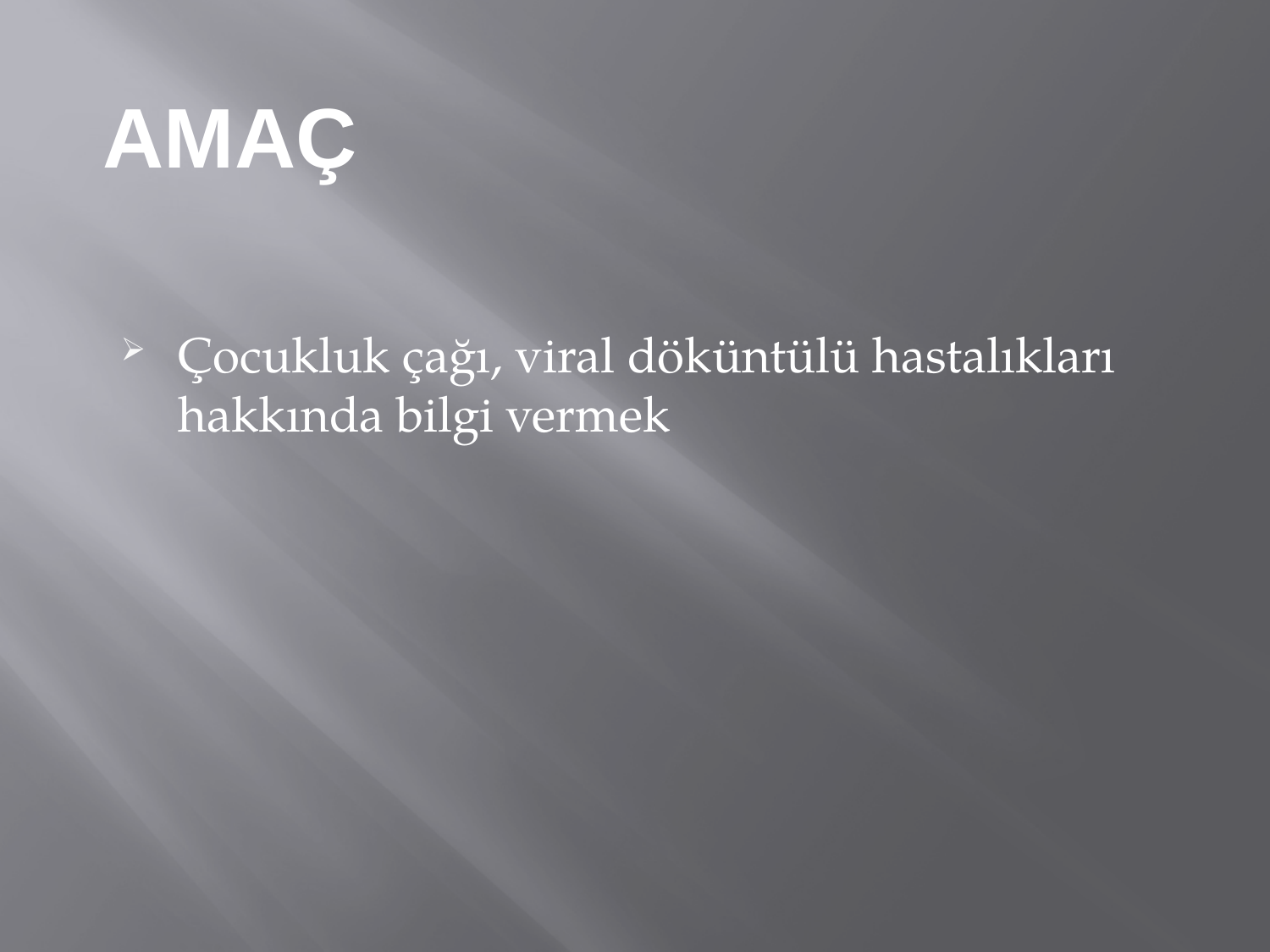

# AMAÇ
Çocukluk çağı, viral döküntülü hastalıkları hakkında bilgi vermek